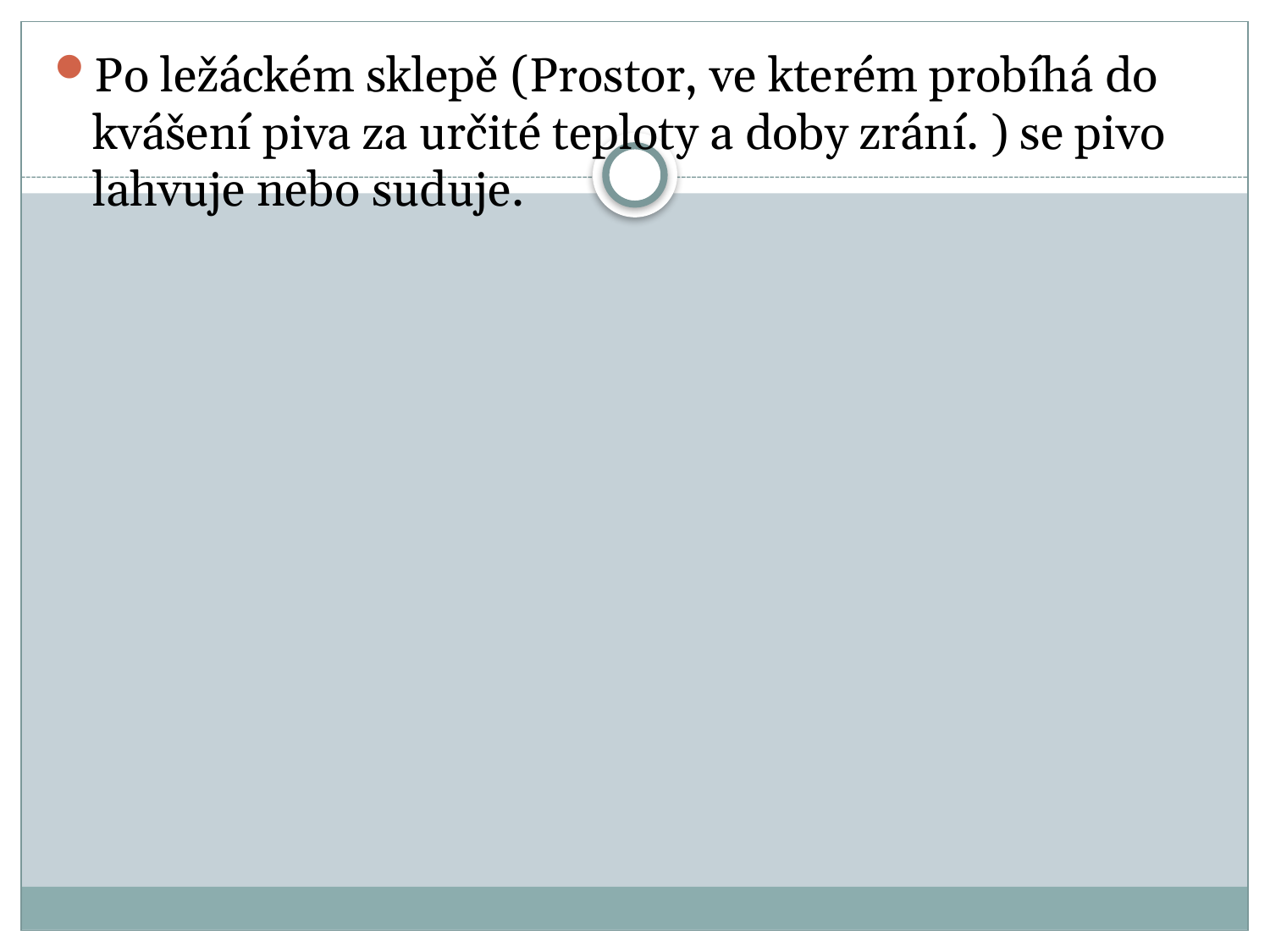

Po ležáckém sklepě (Prostor, ve kterém probíhá do kvášení piva za určité teploty a doby zrání. ) se pivo lahvuje nebo suduje.